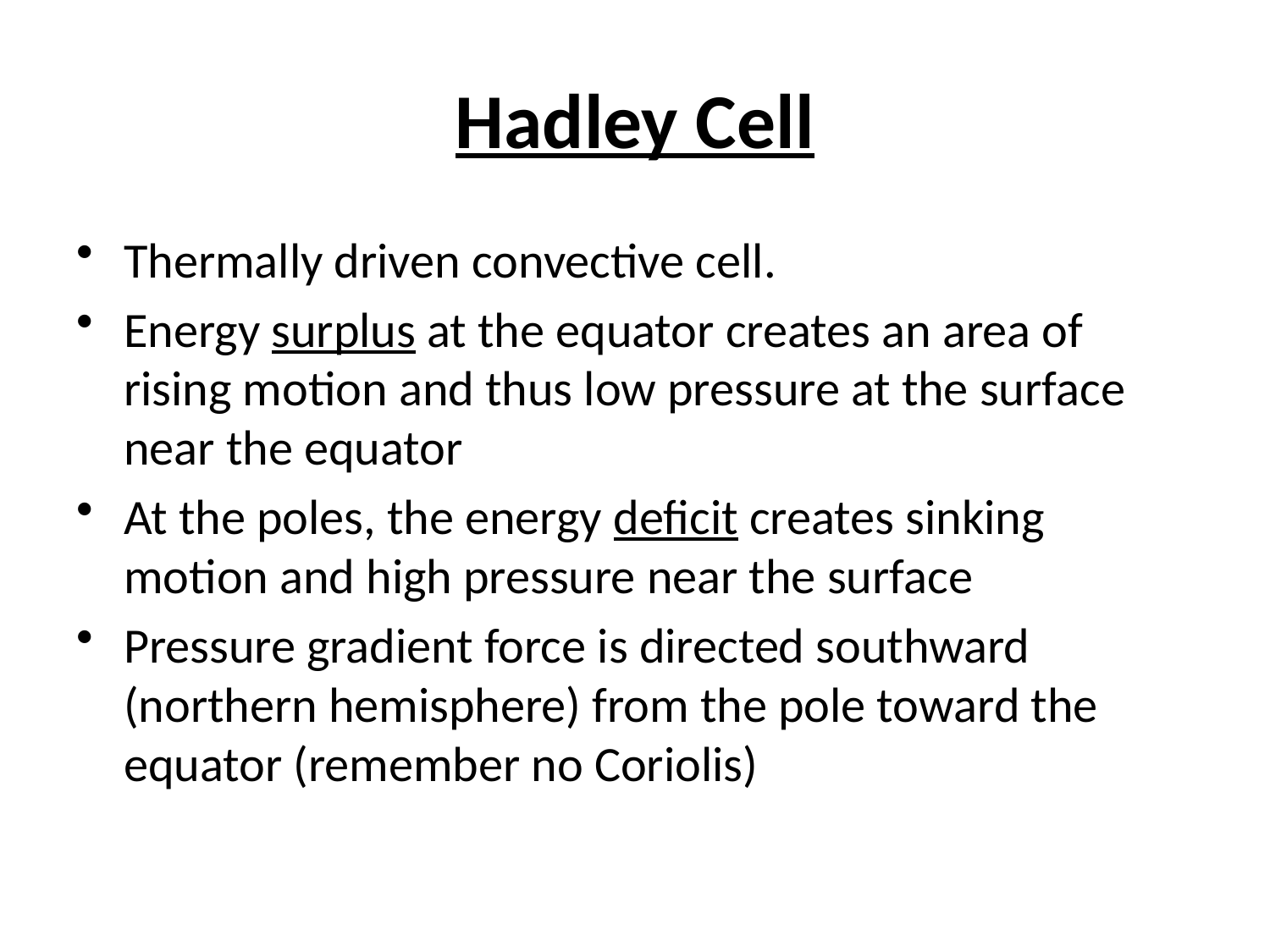

# Hadley Cell
Thermally driven convective cell.
Energy surplus at the equator creates an area of rising motion and thus low pressure at the surface near the equator
At the poles, the energy deficit creates sinking motion and high pressure near the surface
Pressure gradient force is directed southward (northern hemisphere) from the pole toward the equator (remember no Coriolis)